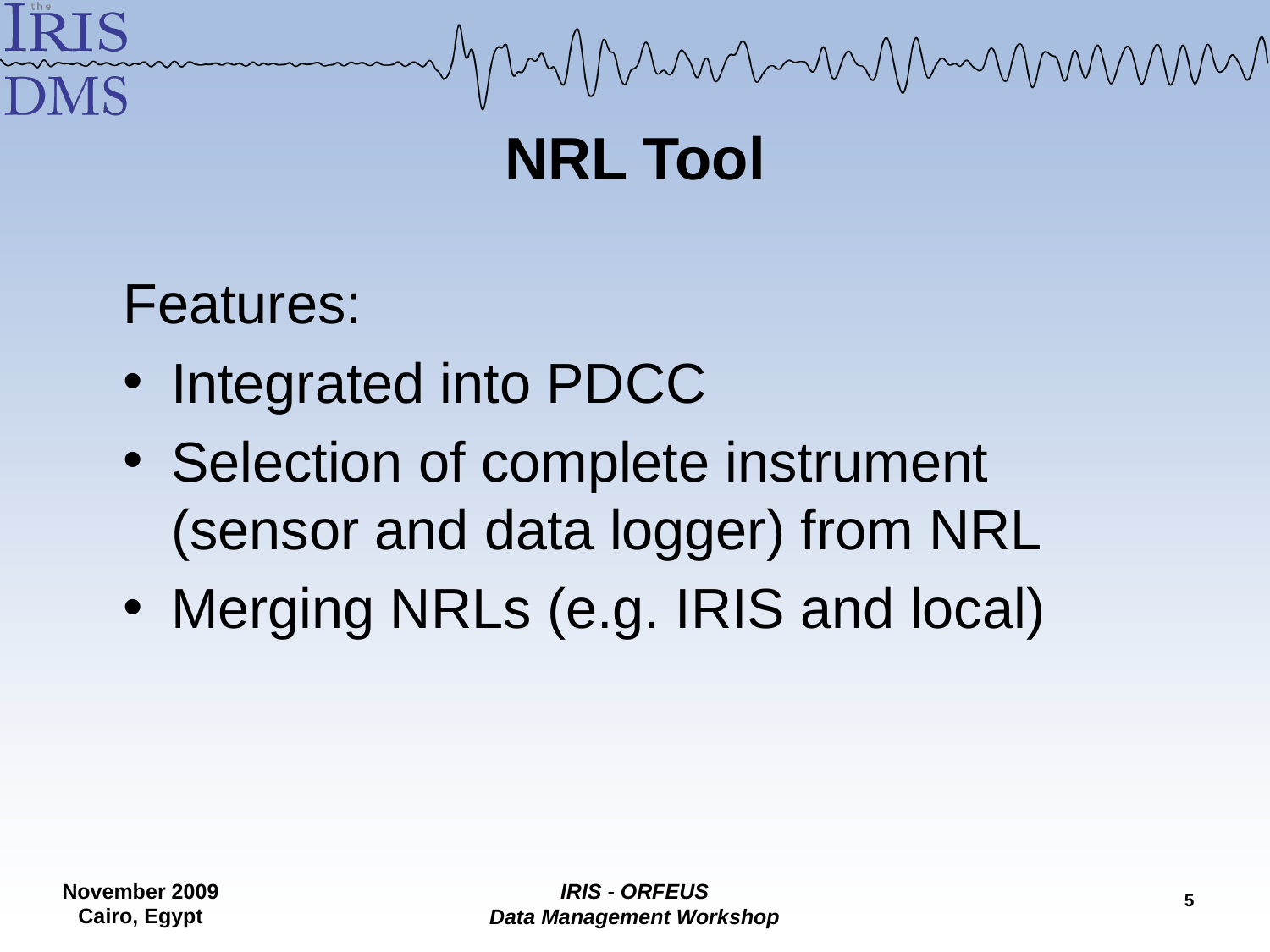

# NRL Tool
Features:
Integrated into PDCC
Selection of complete instrument (sensor and data logger) from NRL
Merging NRLs (e.g. IRIS and local)

5